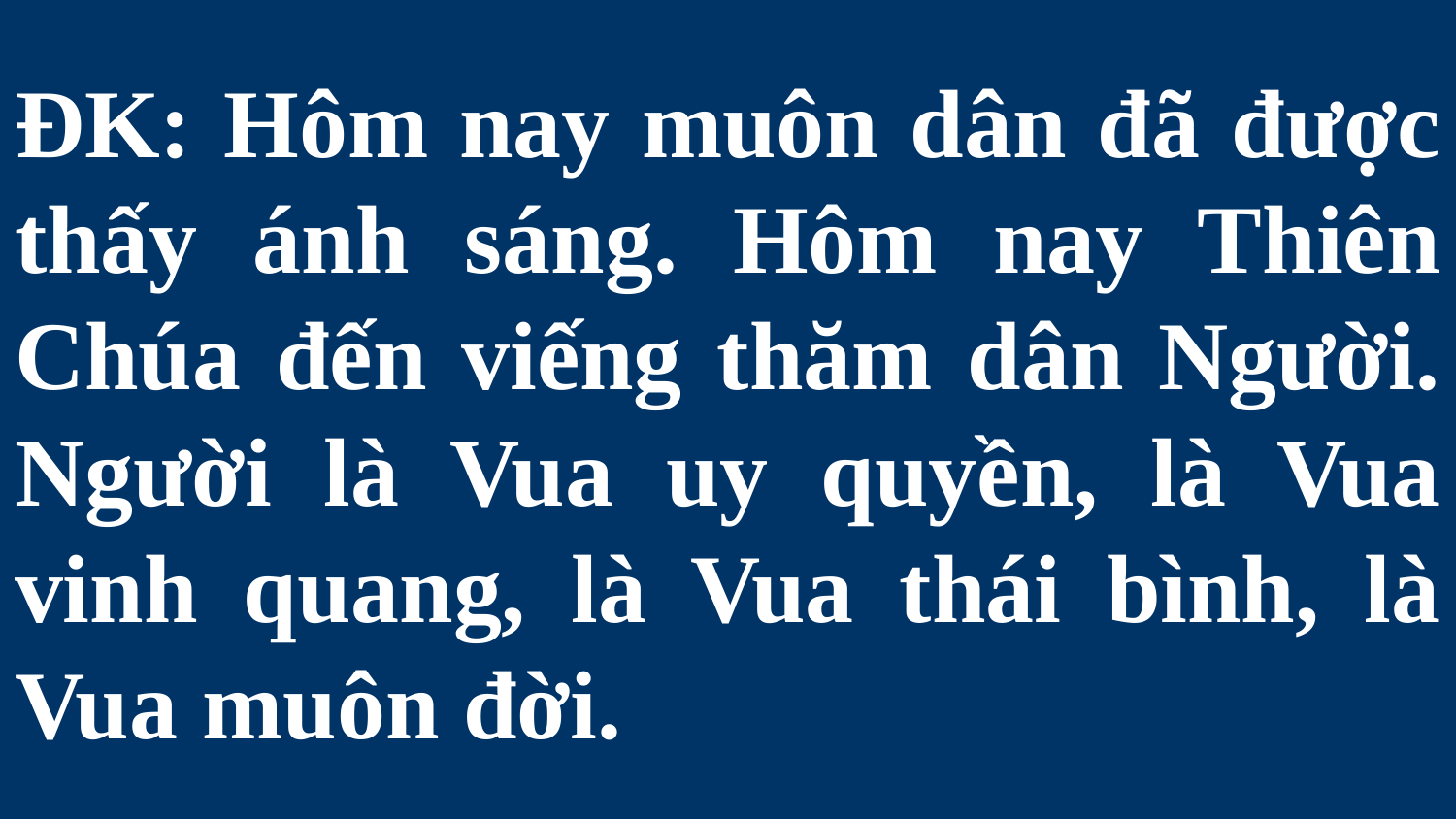

# ÐK: Hôm nay muôn dân đã được thấy ánh sáng. Hôm nay Thiên Chúa đến viếng thăm dân Người. Người là Vua uy quyền, là Vua vinh quang, là Vua thái bình, là Vua muôn đời.